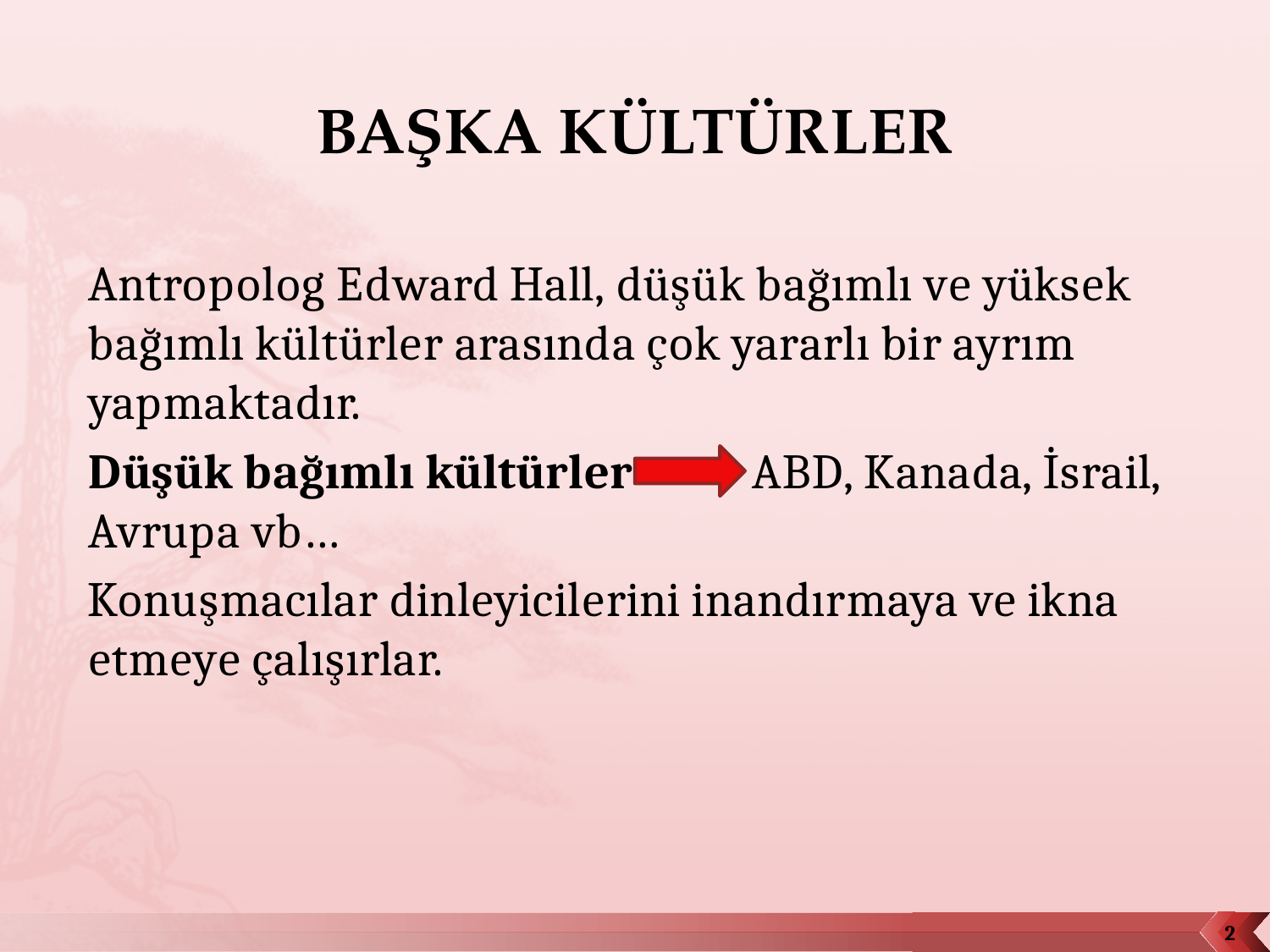

# BAŞKA KÜLTÜRLER

Antropolog Edward Hall, düşük bağımlı ve yüksek bağımlı kültürler arasında çok yararlı bir ayrım yapmaktadır.
Düşük bağımlı kültürler           ABD, Kanada, İsrail, Avrupa vb…
Konuşmacılar dinleyicilerini inandırmaya ve ikna etmeye çalışırlar.

2